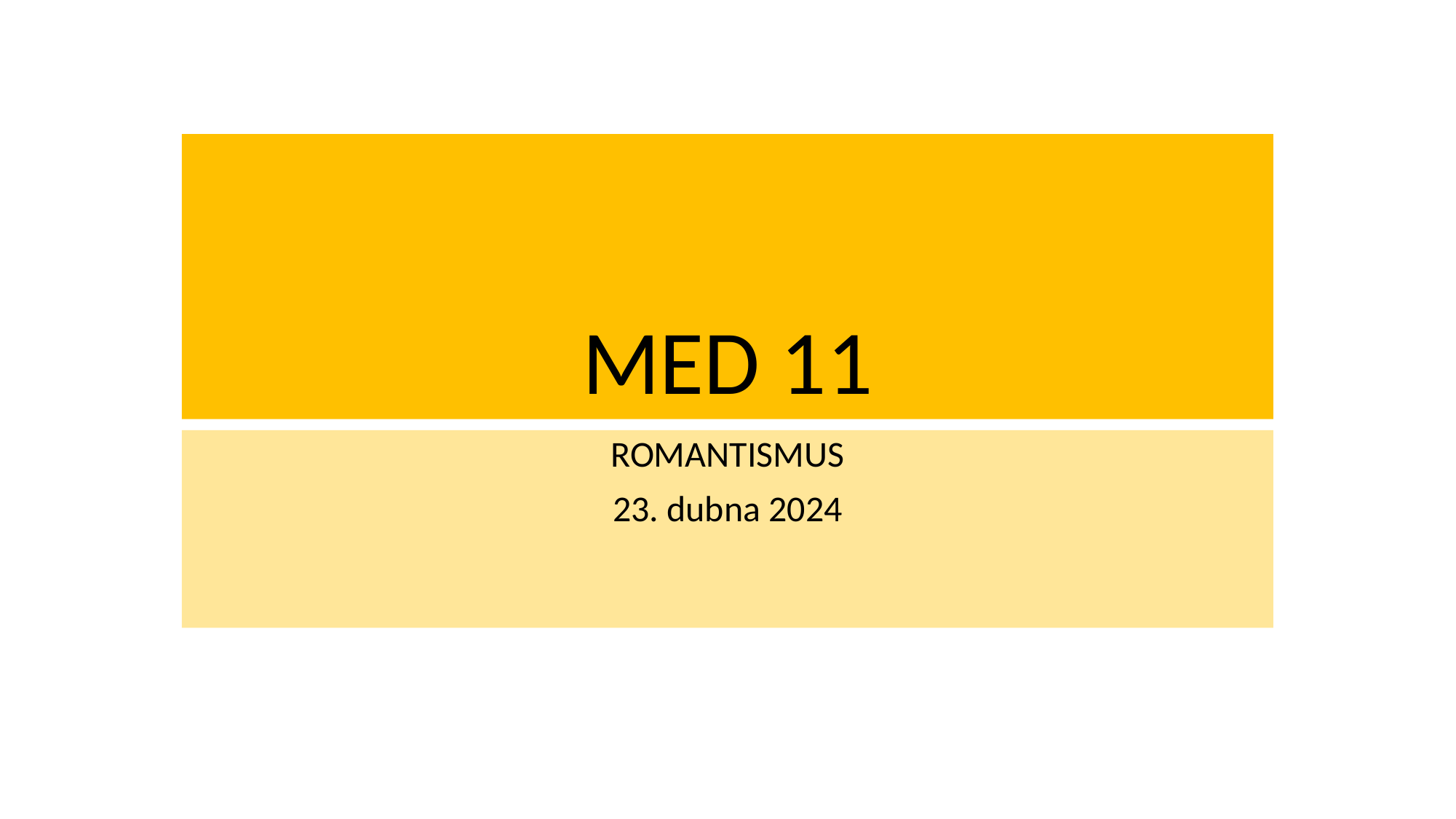

# MED 11
ROMANTISMUS
23. dubna 2024